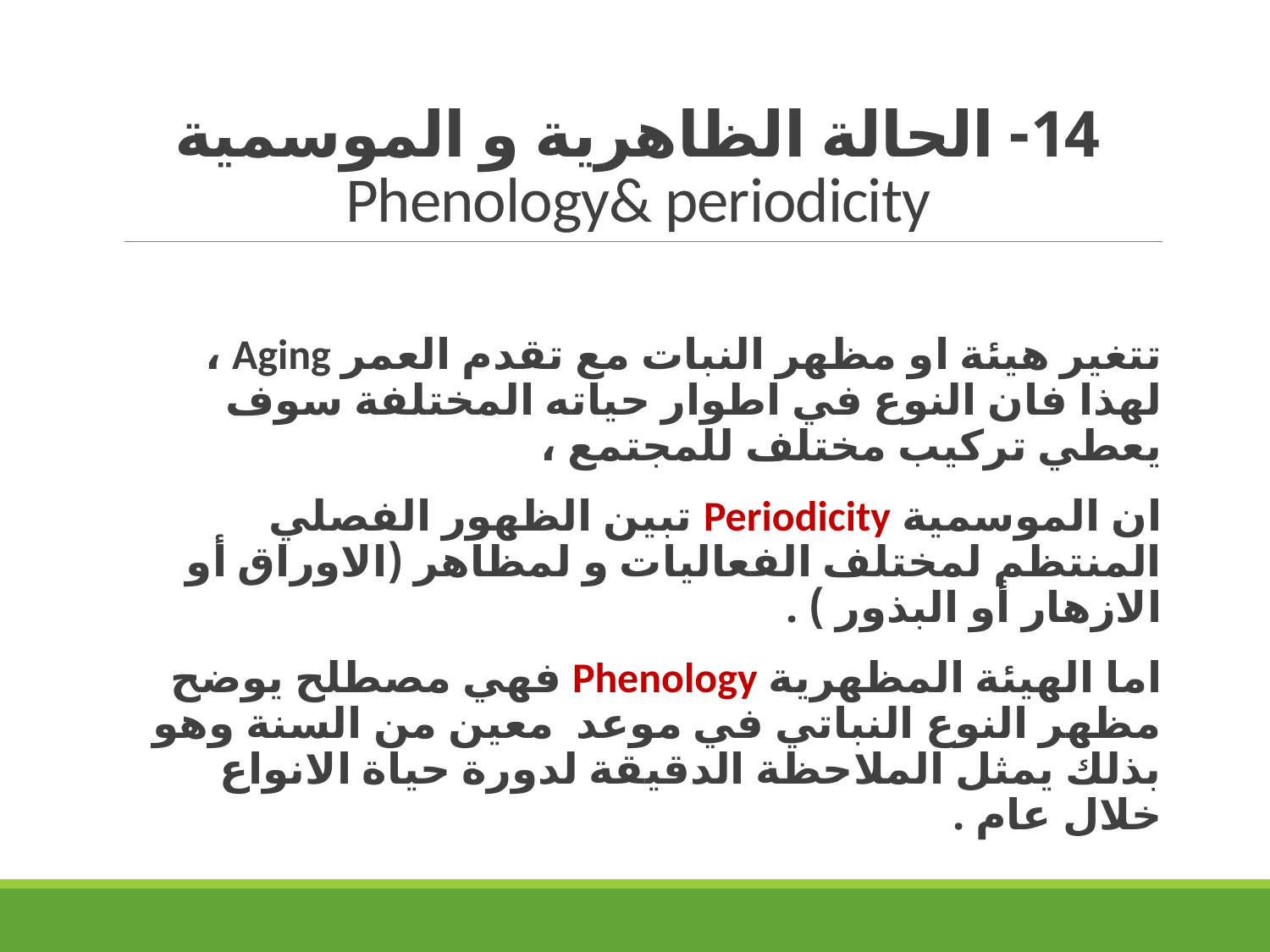

# 14- الحالة الظاهرية و الموسمية Phenology& periodicity

تتغير هيئة او مظهر النبات مع تقدم العمر Aging ، لهذا فان النوع في اطوار حياته المختلفة سوف يعطي تركيب مختلف للمجتمع ،
ان الموسمية Periodicity تبين الظهور الفصلي المنتظم لمختلف الفعاليات و لمظاهر (الاوراق أو الازهار أو البذور ) .
اما الهيئة المظهرية Phenology فهي مصطلح يوضح مظهر النوع النباتي في موعد  معين من السنة وهو بذلك يمثل الملاحظة الدقيقة لدورة حياة الانواع خلال عام .